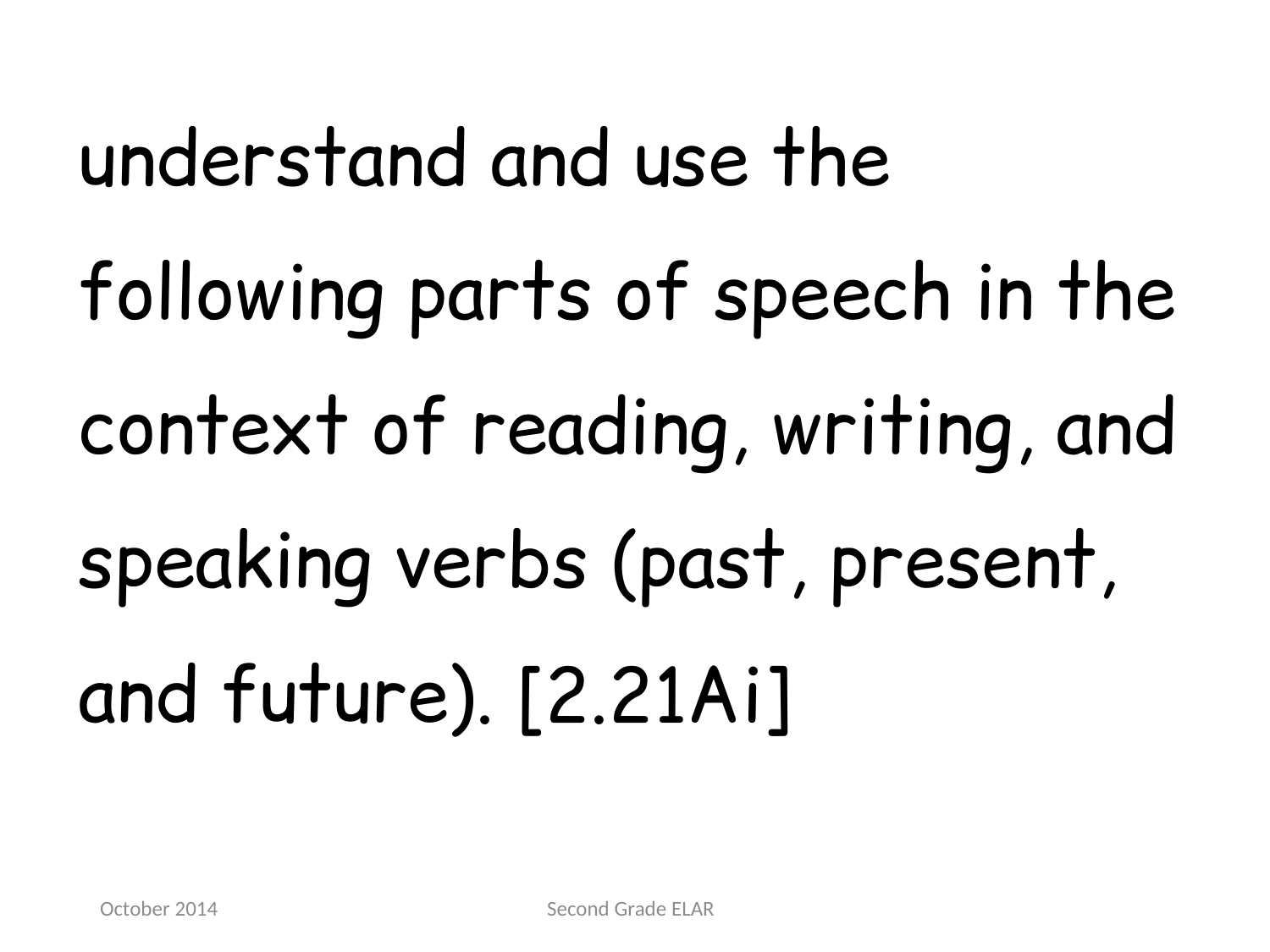

understand and use the following parts of speech in the context of reading, writing, and speaking verbs (past, present, and future). [2.21Ai]
October 2014
Second Grade ELAR